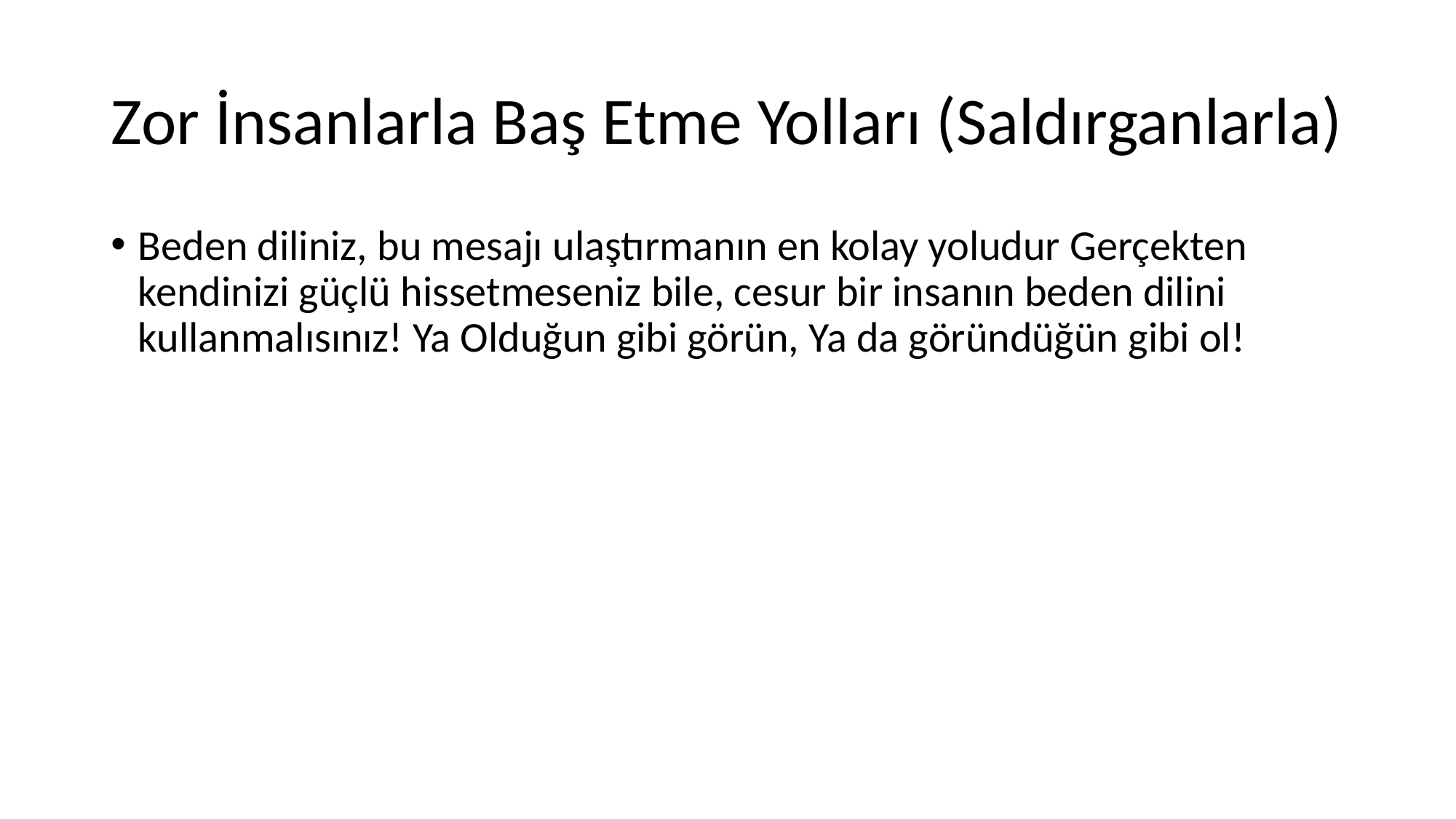

# Zor İnsanlarla Baş Etme Yolları (Saldırganlarla)
Beden diliniz, bu mesajı ulaştırmanın en kolay yoludur Gerçekten kendinizi güçlü hissetmeseniz bile, cesur bir insanın beden dilini kullanmalısınız! Ya Olduğun gibi görün, Ya da göründüğün gibi ol!